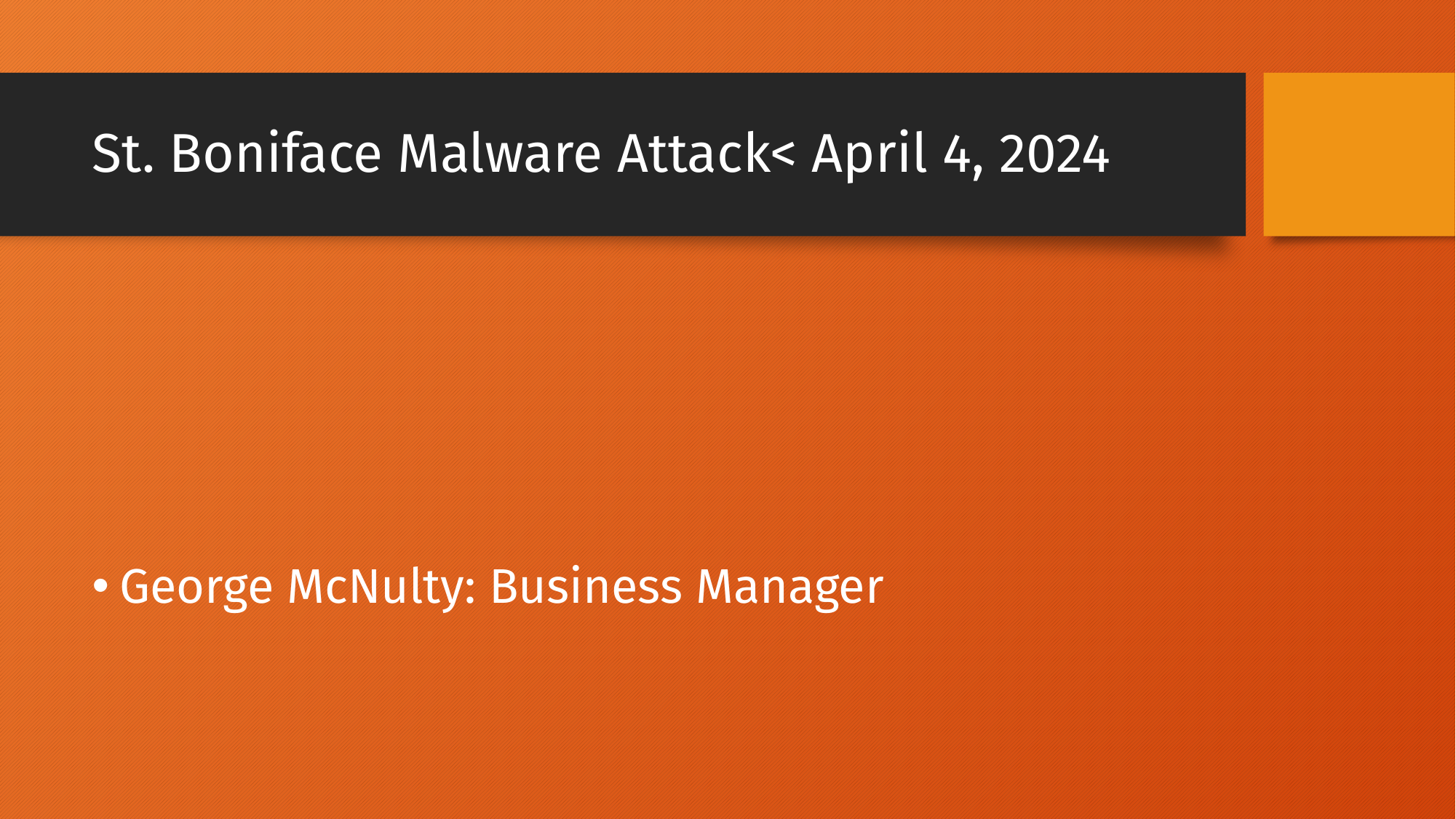

# St. Boniface Malware Attack< April 4, 2024

George McNulty: Business Manager